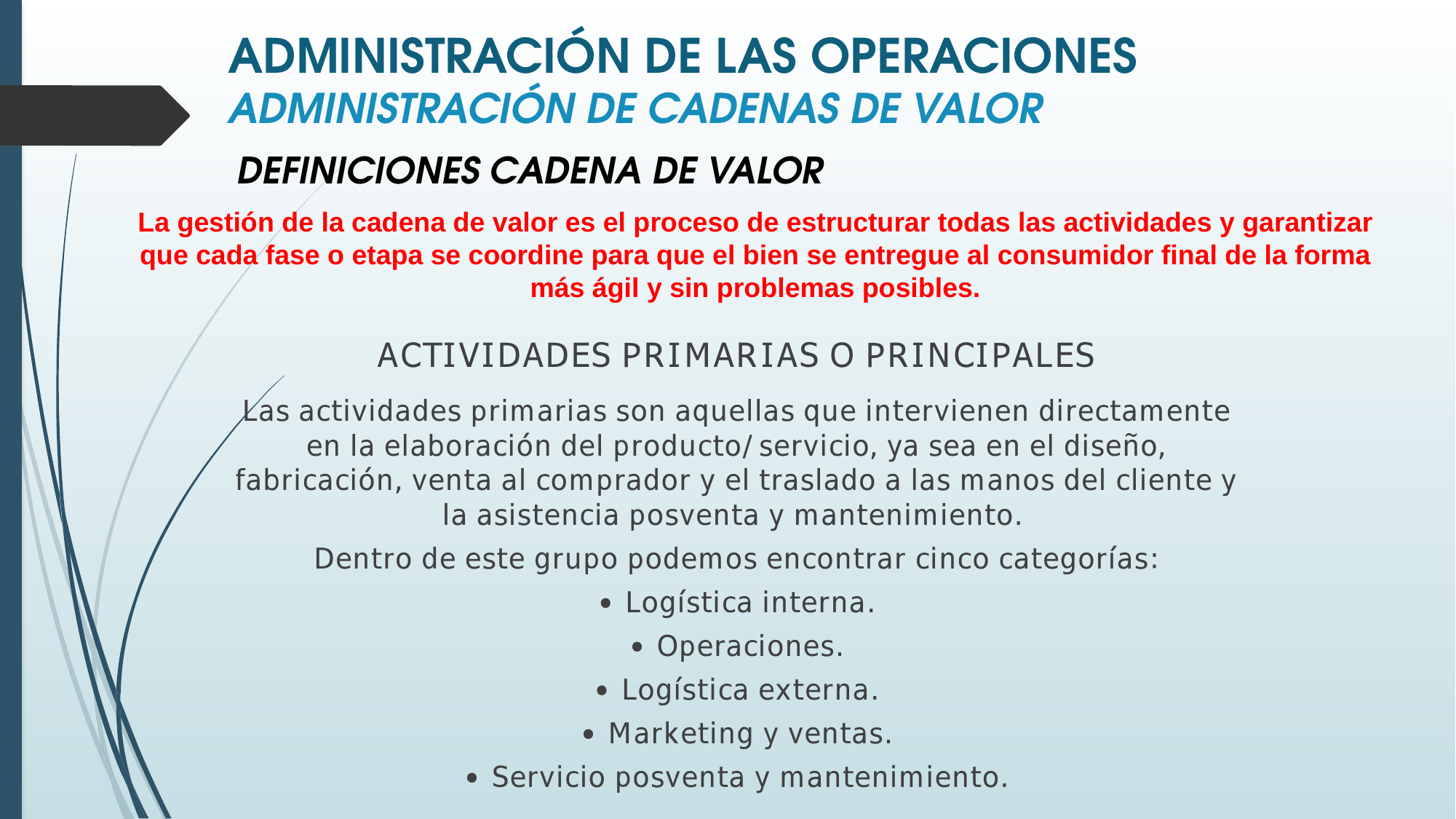

# ADMINISTRACIÓN DE LAS OPERACIONES ADMINISTRACIÓN DE CADENAS DE VALOR
DEFINICIONES CADENA DE VALOR

La gestión de la cadena de valor es el proceso de estructurar todas las actividades y garantizar que cada fase o etapa se coordine para que el bien se entregue al consumidor final de la forma más ágil y sin problemas posibles.

ACTIVIDADES PRIMARIAS O PRINCIPALES
Las actividades primarias son aquellas que intervienen directamente en la elaboración del producto/servicio, ya sea en el diseño, fabricación, venta al comprador y el traslado a las manos del cliente y la asistencia posventa y mantenimiento.
Dentro de este grupo podemos encontrar cinco categorías:
• Logística interna.
• Operaciones.
• Logística externa.
• Marketing y ventas.
• Servicio posventa y mantenimiento.